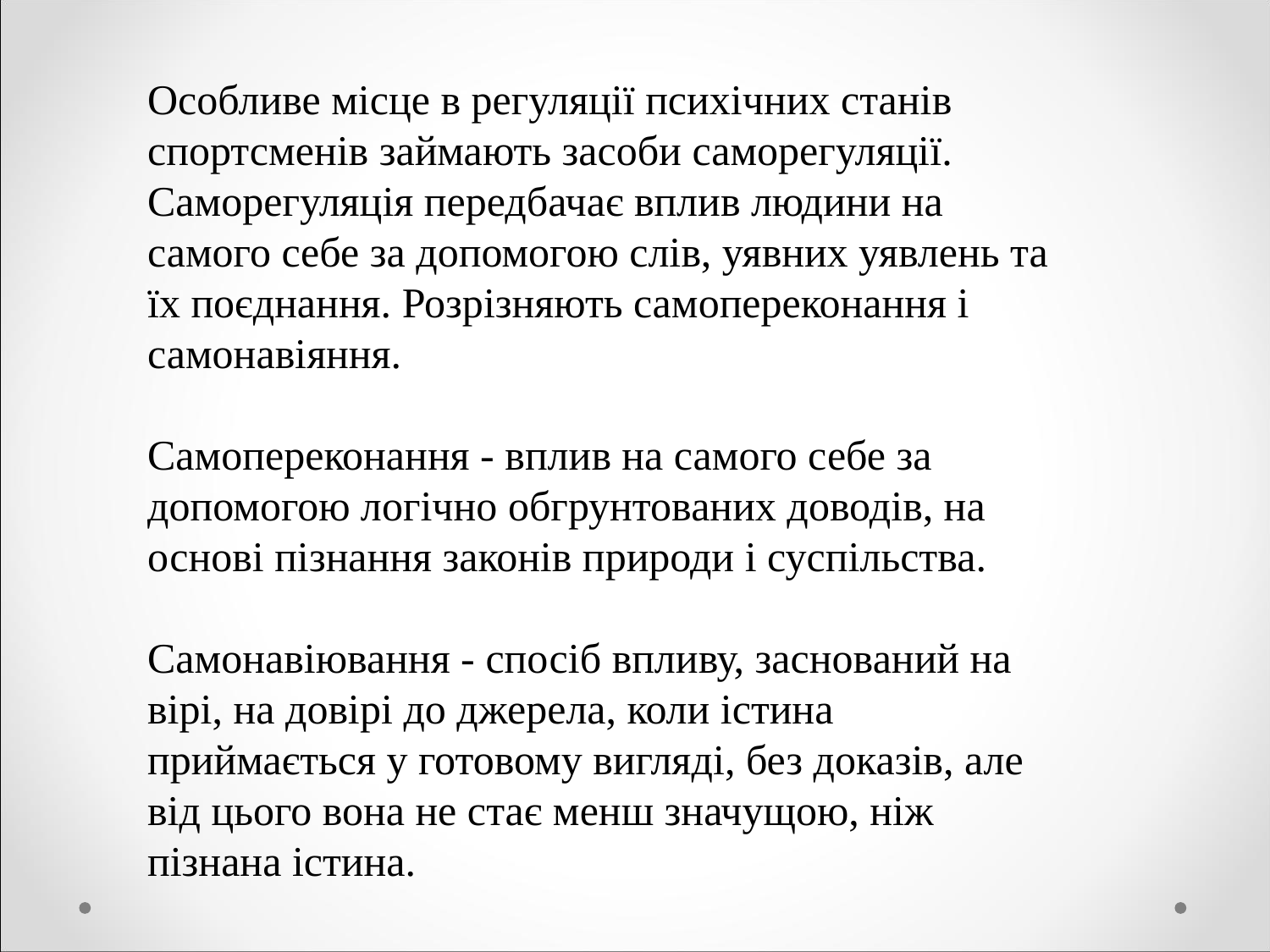

Особливе місце в регуляції психічних станів спортсменів займають засоби саморегуляції. Саморегуляція передбачає вплив людини на самого себе за допомогою слів, уявних уявлень та їх поєднання. Розрізняють самопереконання і самонавіяння. 
Самопереконання - вплив на самого себе за допомогою логічно обгрунтованих доводів, на основі пізнання законів природи і суспільства. 
Самонавіювання - спосіб впливу, заснований на вірі, на довірі до джерела, коли істина приймається у готовому вигляді, без доказів, але від цього вона не стає менш значущою, ніж пізнана істина.